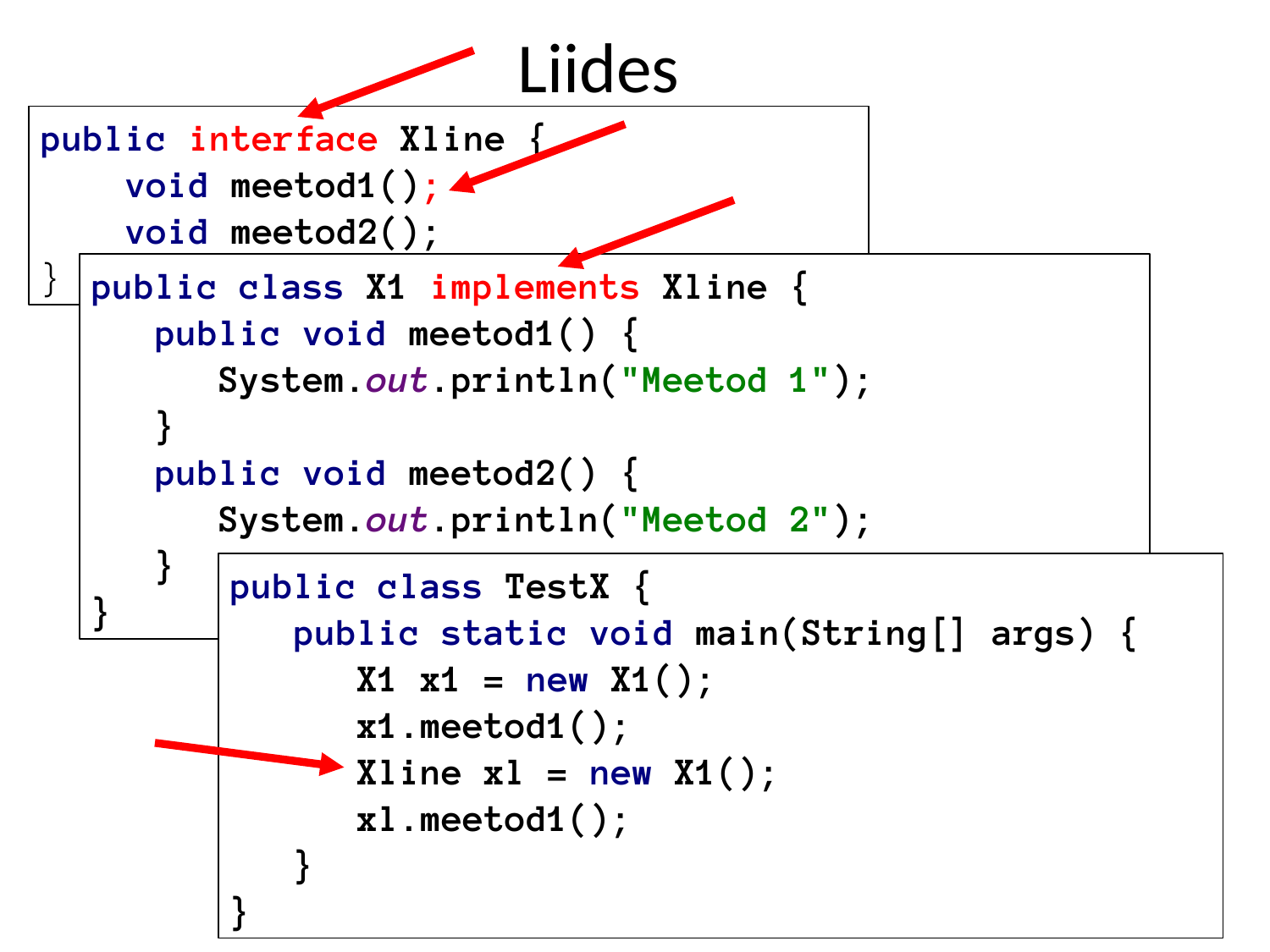

# Liides
public interface Xline {
    void meetod1();
    void meetod2();
}
public class X1 implements Xline {
   public void meetod1() {
      System.out.println("Meetod 1");
   }
   public void meetod2() {
      System.out.println("Meetod 2");
   }
}
public class TestX {
   public static void main(String[] args) {
      X1 x1 = new X1();
      x1.meetod1();
      Xline xl = new X1();
      xl.meetod1();
   }
}